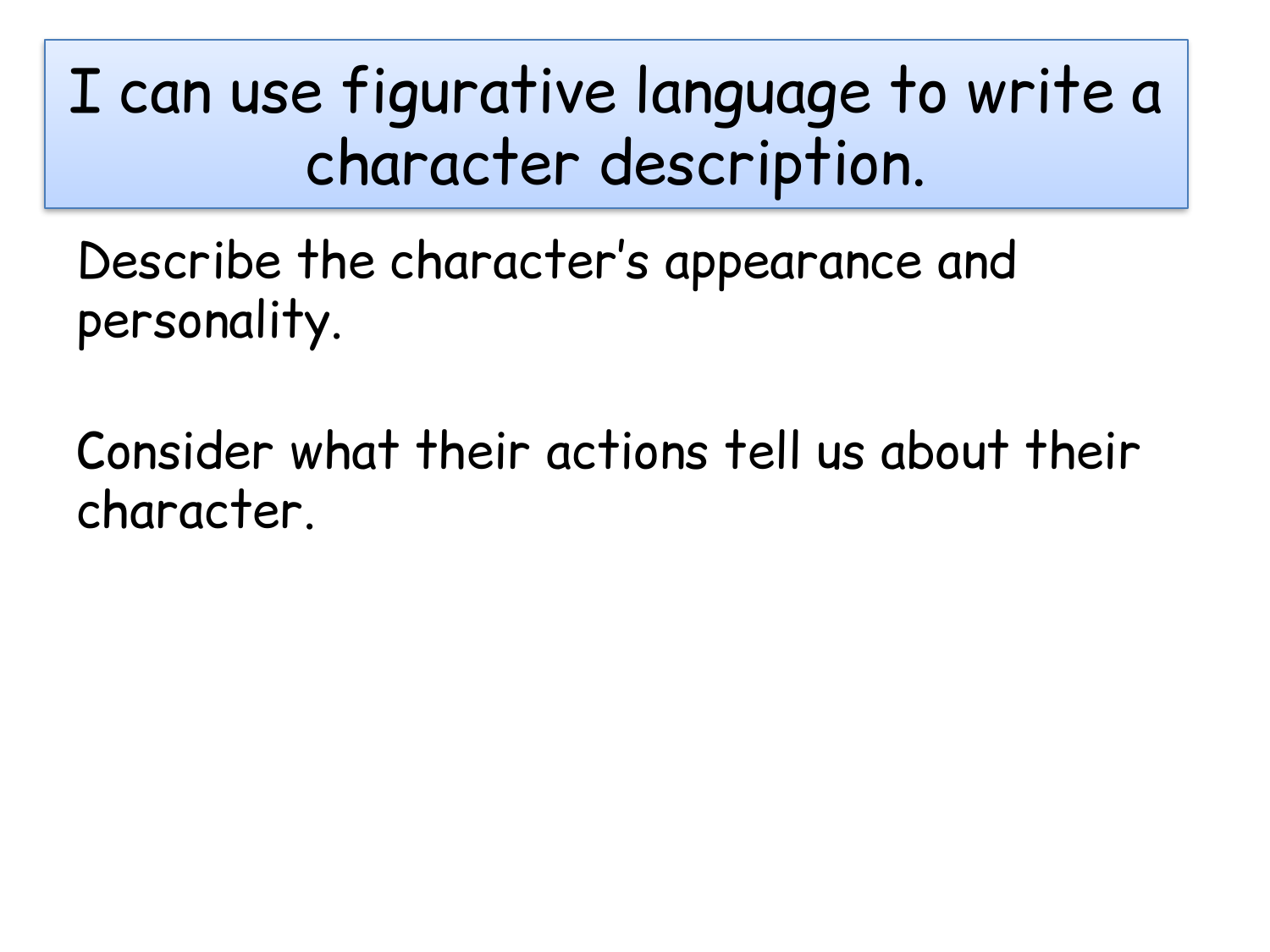

#
I can use figurative language to write a character description.
Describe the character’s appearance and personality.

Consider what their actions tell us about their character.